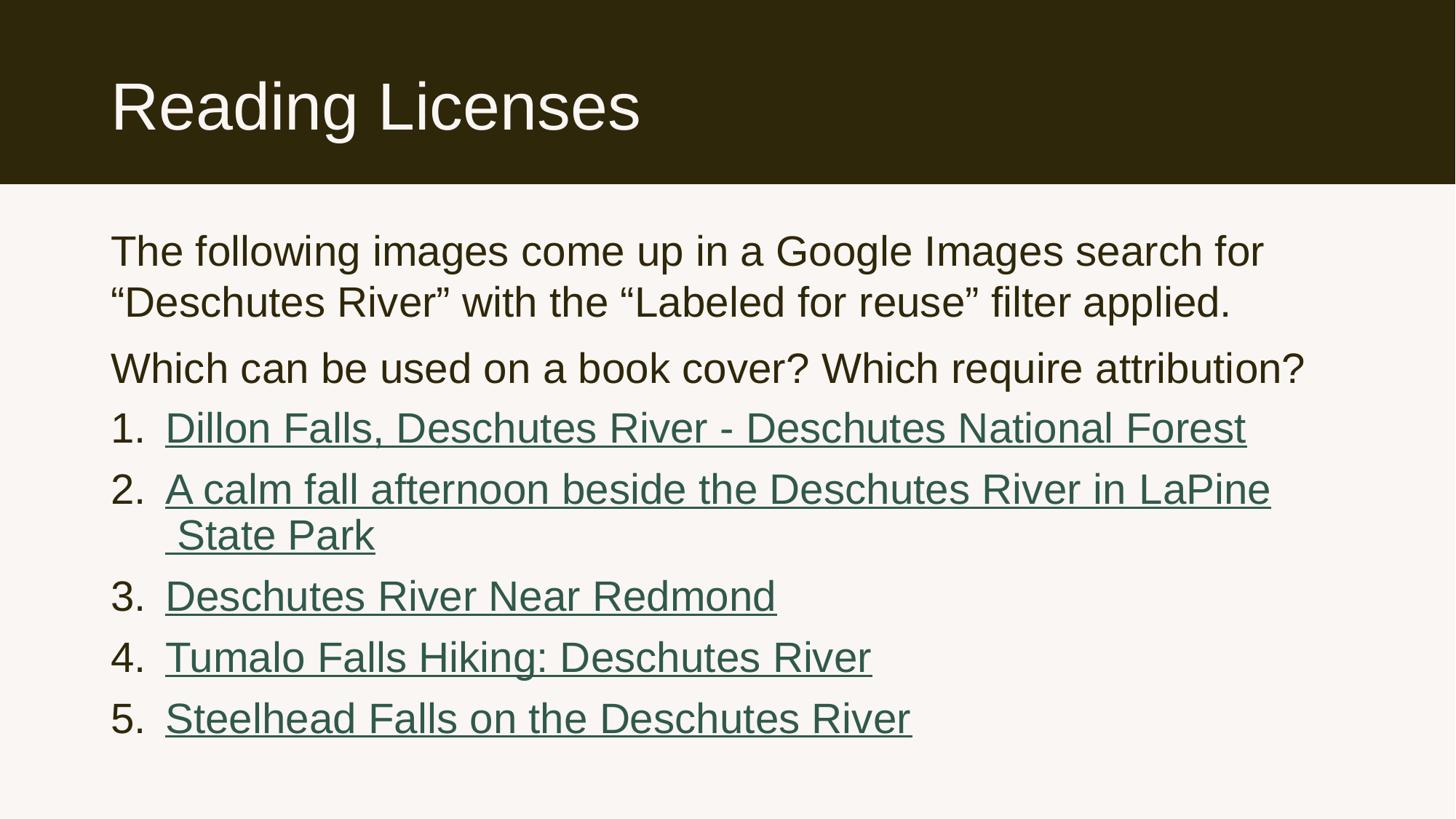

# Reading Licenses
The following images come up in a Google Images search for “Deschutes River” with the “Labeled for reuse” filter applied.
Which can be used on a book cover? Which require attribution?
Dillon Falls, Deschutes River - Deschutes National Forest
A calm fall afternoon beside the Deschutes River in LaPine State Park
Deschutes River Near Redmond
Tumalo Falls Hiking: Deschutes River
Steelhead Falls on the Deschutes River